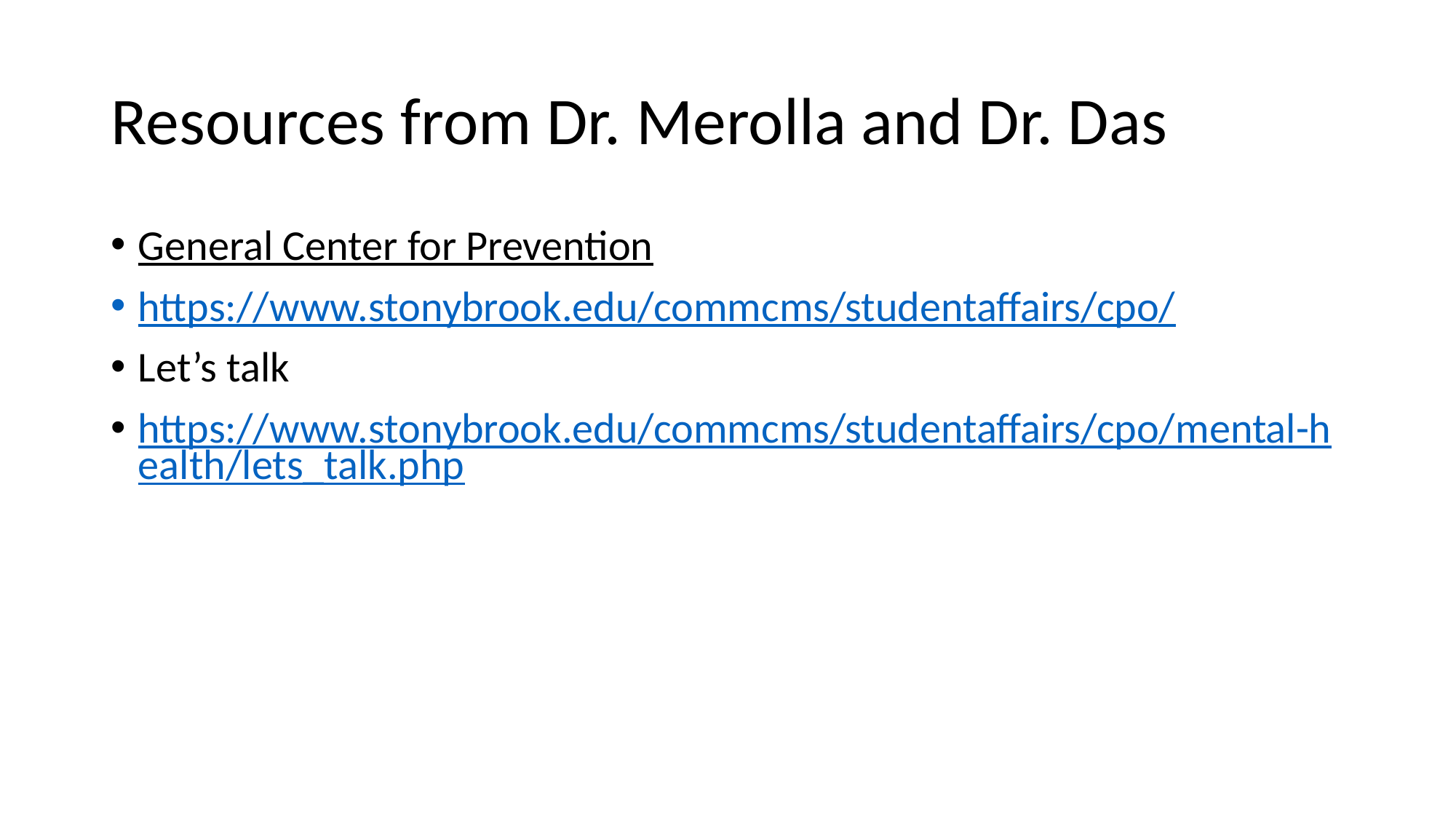

# Resources from Dr. Merolla and Dr. Das
General Center for Prevention
https://www.stonybrook.edu/commcms/studentaffairs/cpo/
Let’s talk
https://www.stonybrook.edu/commcms/studentaffairs/cpo/mental-health/lets_talk.php